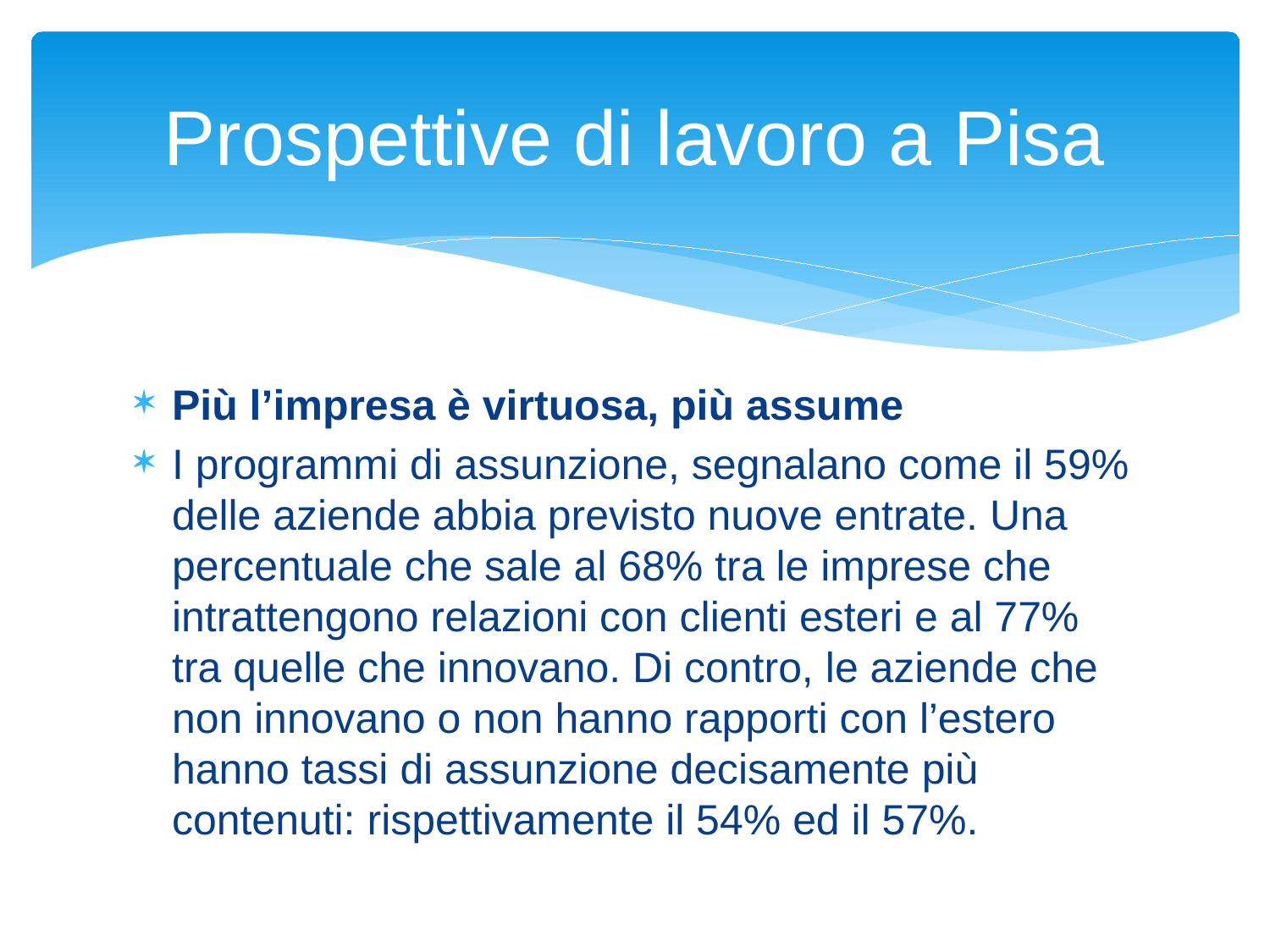

# Prospettive di lavoro a Pisa
Più l’impresa è virtuosa, più assume
I programmi di assunzione, segnalano come il 59% delle aziende abbia previsto nuove entrate. Una percentuale che sale al 68% tra le imprese che intrattengono relazioni con clienti esteri e al 77% tra quelle che innovano. Di contro, le aziende che non innovano o non hanno rapporti con l’estero hanno tassi di assunzione decisamente più contenuti: rispettivamente il 54% ed il 57%.